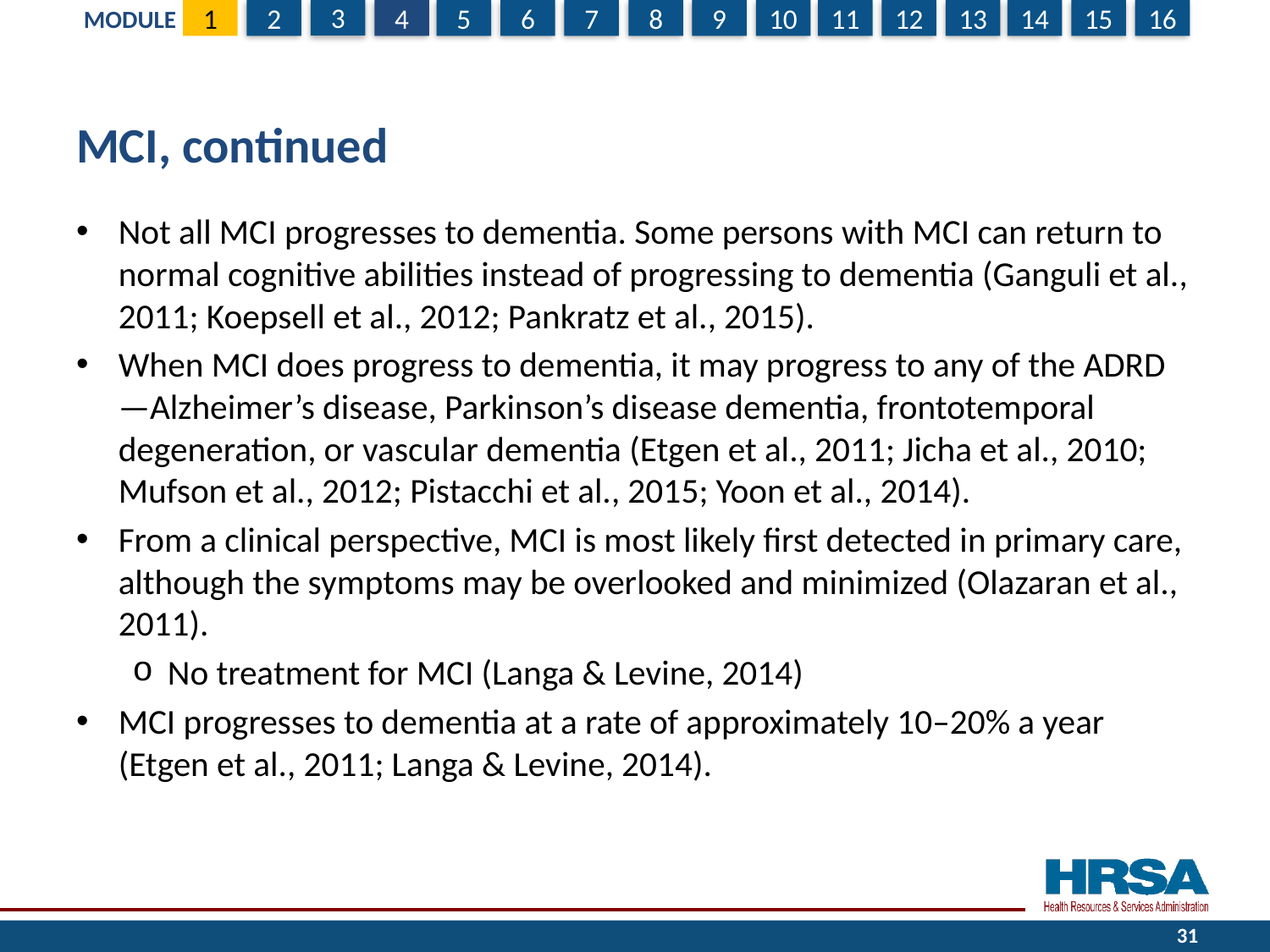

# MCI, continued 1
Not all MCI progresses to dementia. Some persons with MCI can return to normal cognitive abilities instead of progressing to dementia (Ganguli et al., 2011; Koepsell et al., 2012; Pankratz et al., 2015).
When MCI does progress to dementia, it may progress to any of the ADRD—Alzheimer’s disease, Parkinson’s disease dementia, frontotemporal degeneration, or vascular dementia (Etgen et al., 2011; Jicha et al., 2010; Mufson et al., 2012; Pistacchi et al., 2015; Yoon et al., 2014).
From a clinical perspective, MCI is most likely first detected in primary care, although the symptoms may be overlooked and minimized (Olazaran et al., 2011).
No treatment for MCI (Langa & Levine, 2014)
MCI progresses to dementia at a rate of approximately 10–20% a year (Etgen et al., 2011; Langa & Levine, 2014).